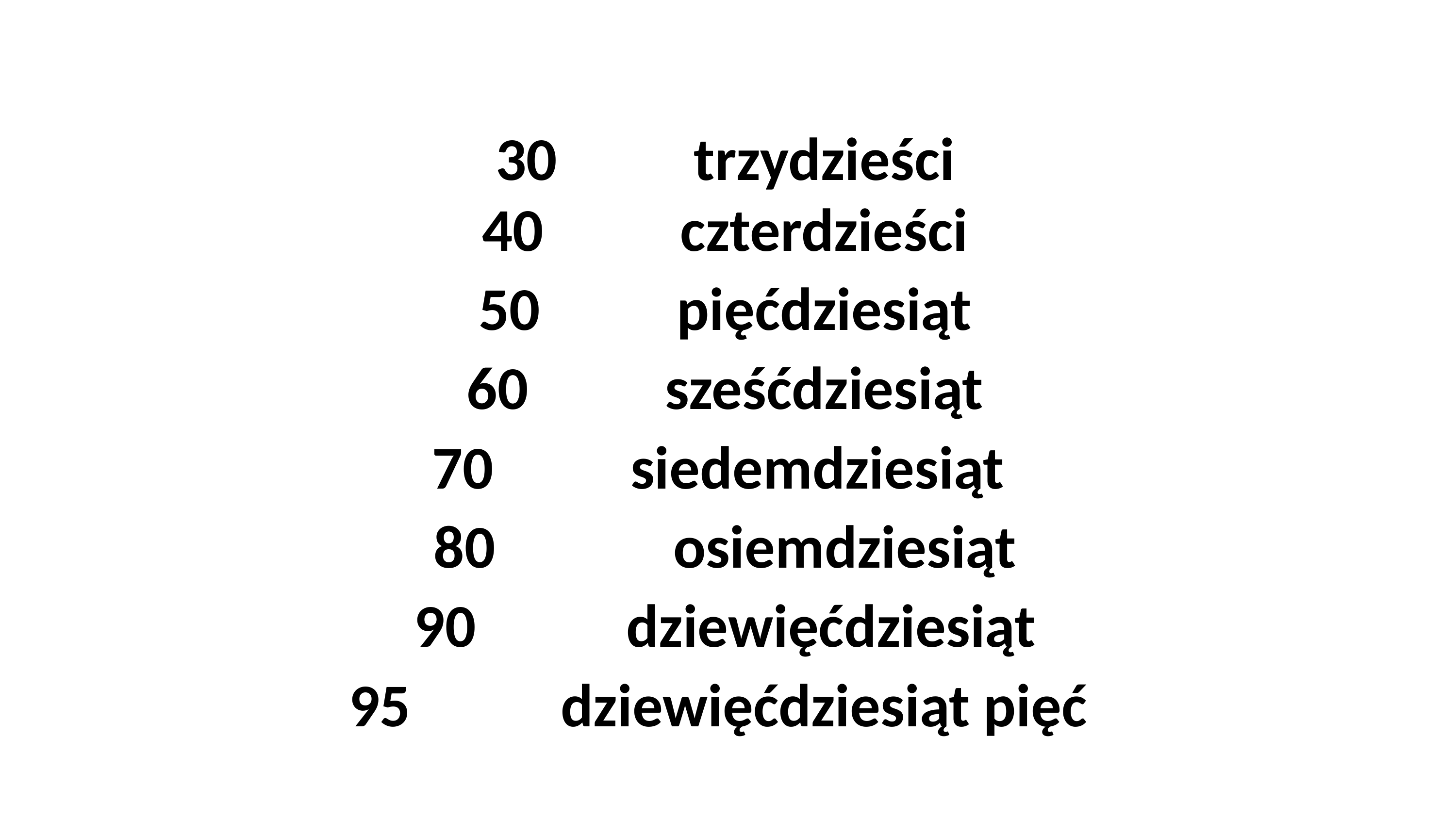

# 30          trzydzieści
40          czterdzieści
50          pięćdziesiąt
60          sześćdziesiąt
70          siedemdziesiąt
80             osiemdziesiąt
90           dziewięćdziesiąt
95           dziewięćdziesiąt pięć